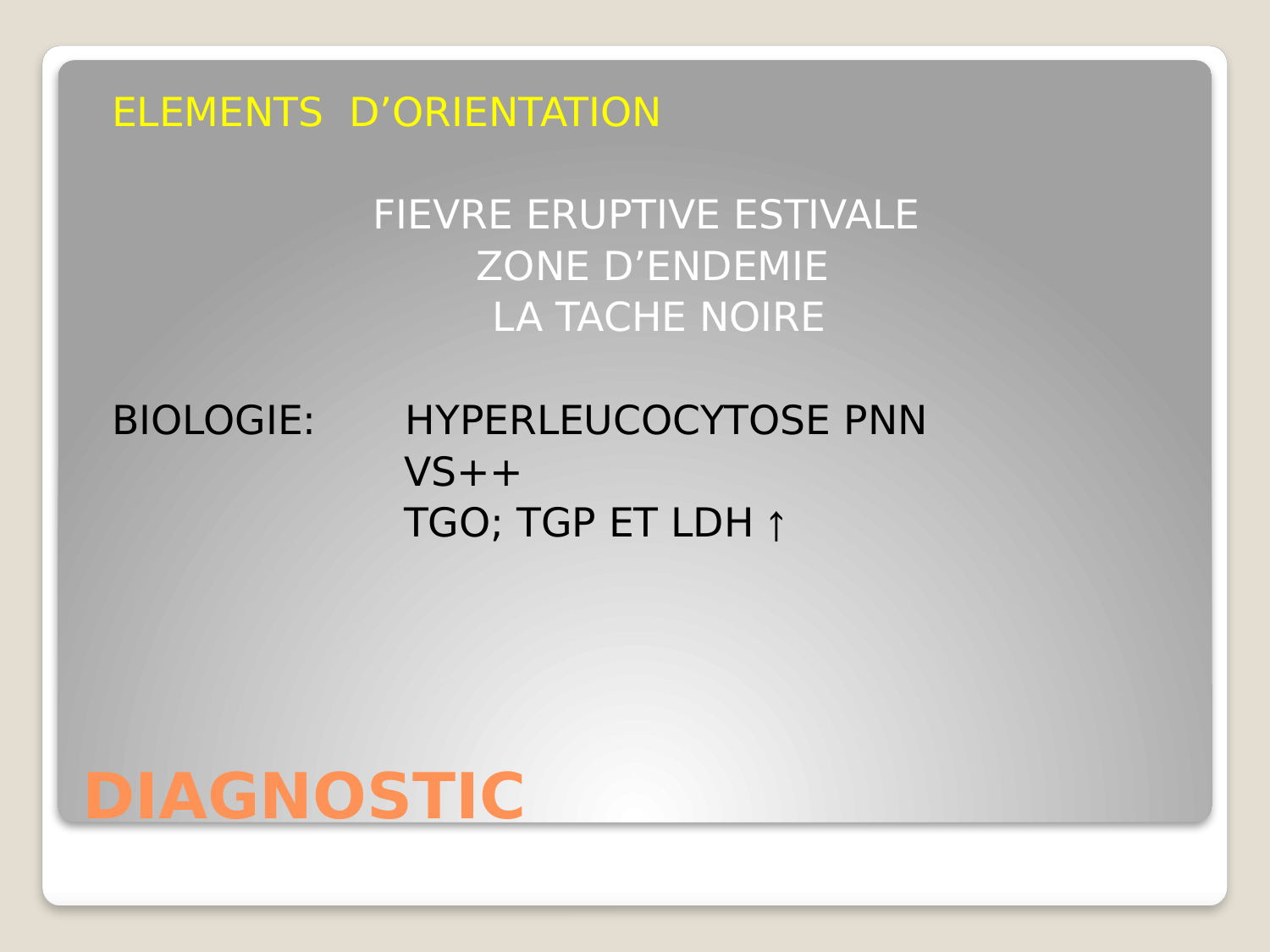

ELEMENTS  D’ORIENTATION

FIEVRE ERUPTIVE ESTIVALE
ZONE D’ENDEMIE
 LA TACHE NOIRE

BIOLOGIE:       HYPERLEUCOCYTOSE PNN
                       VS++
                       TGO; TGP ET LDH ↑

# DIAGNOSTIC